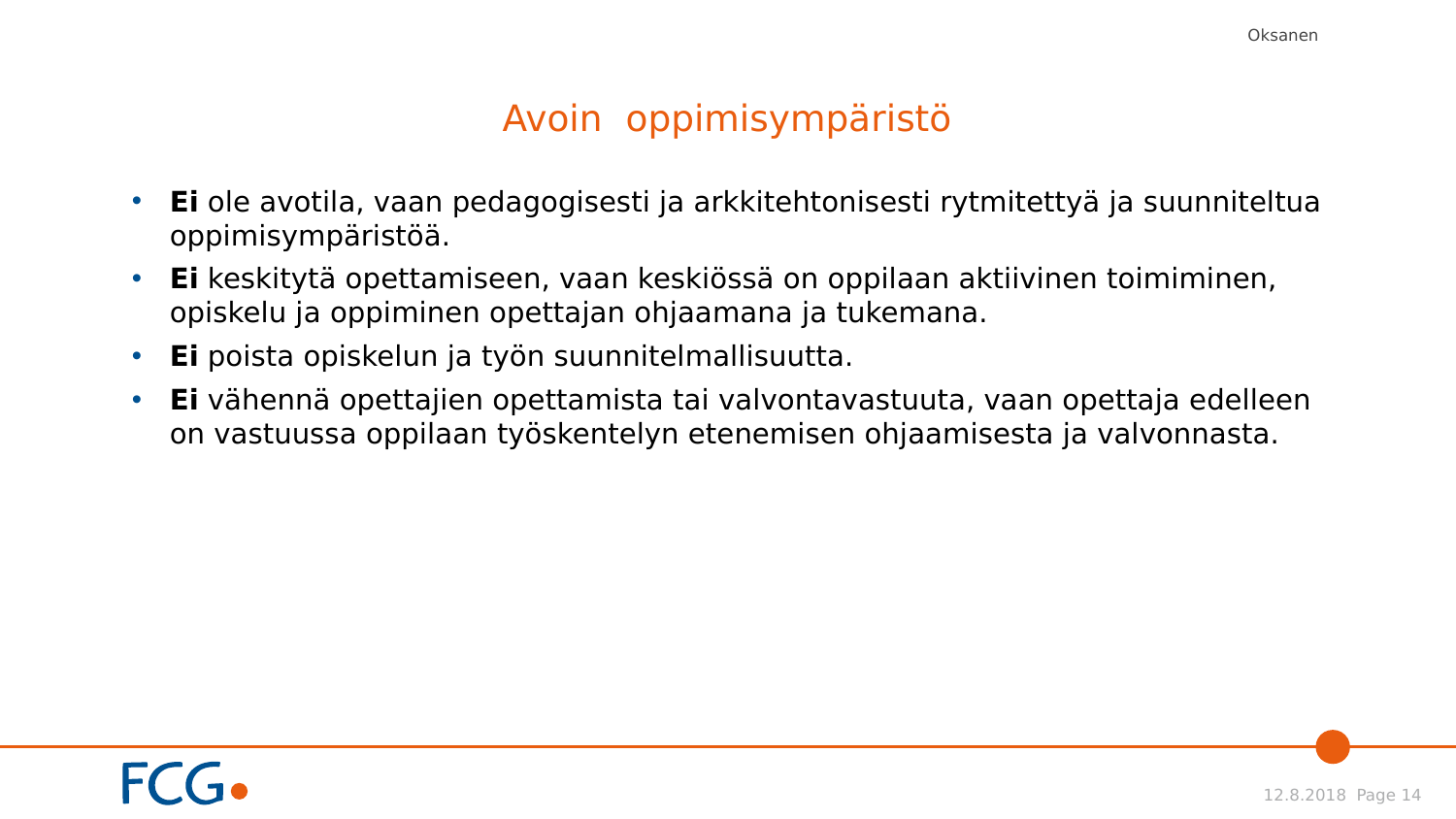

Oksanen
# Avoin  oppimisympäristö

Ei ole avotila, vaan pedagogisesti ja arkkitehtonisesti rytmitettyä ja suunniteltua oppimisympäristöä.
Ei keskitytä opettamiseen, vaan keskiössä on oppilaan aktiivinen toimiminen, opiskelu ja oppiminen opettajan ohjaamana ja tukemana.
Ei poista opiskelun ja työn suunnitelmallisuutta.
Ei vähennä opettajien opettamista tai valvontavastuuta, vaan opettaja edelleen on vastuussa oppilaan työskentelyn etenemisen ohjaamisesta ja valvonnasta.